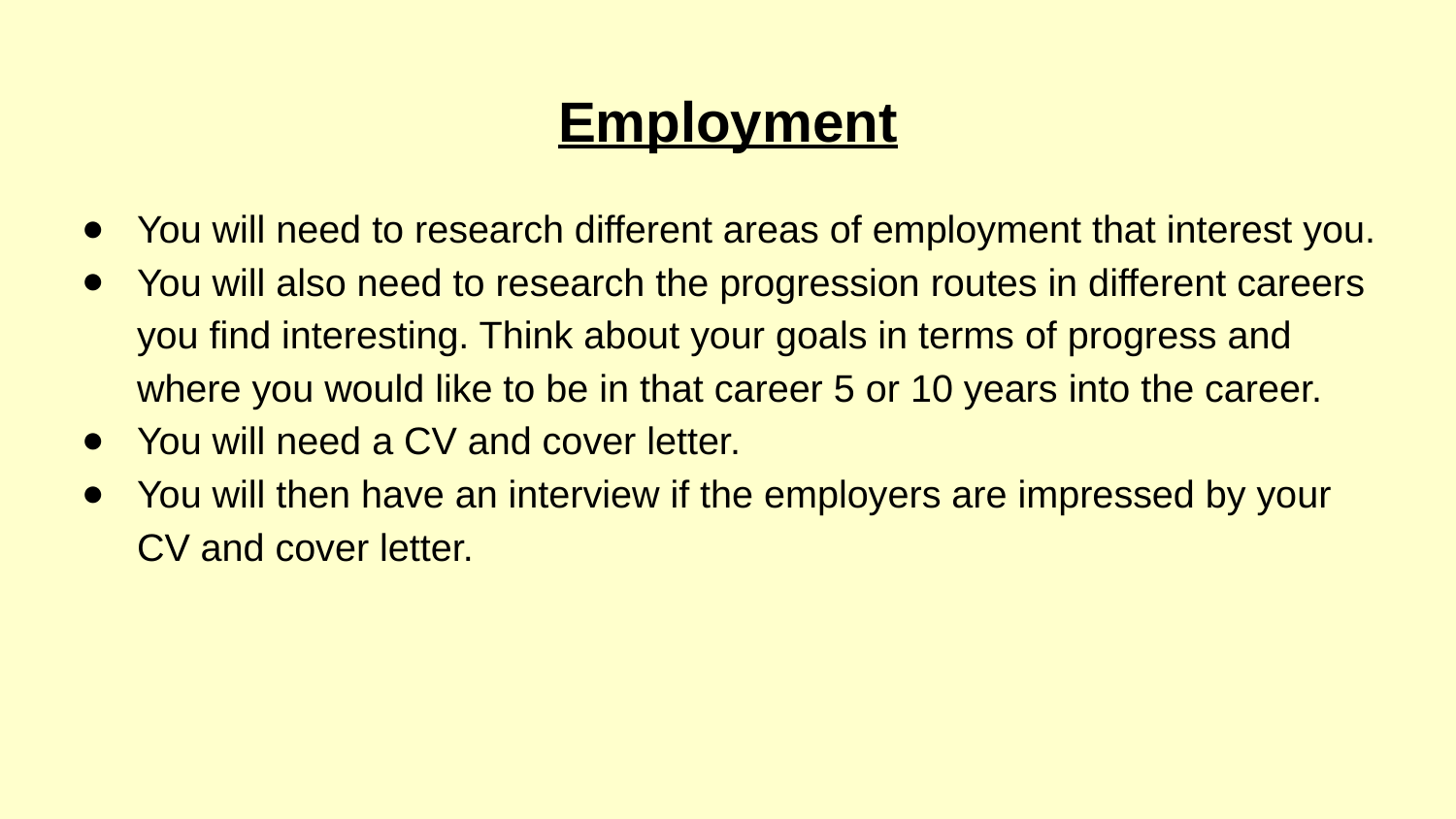

# Employment
You will need to research different areas of employment that interest you.
You will also need to research the progression routes in different careers you find interesting. Think about your goals in terms of progress and where you would like to be in that career 5 or 10 years into the career.
You will need a CV and cover letter.
You will then have an interview if the employers are impressed by your CV and cover letter.